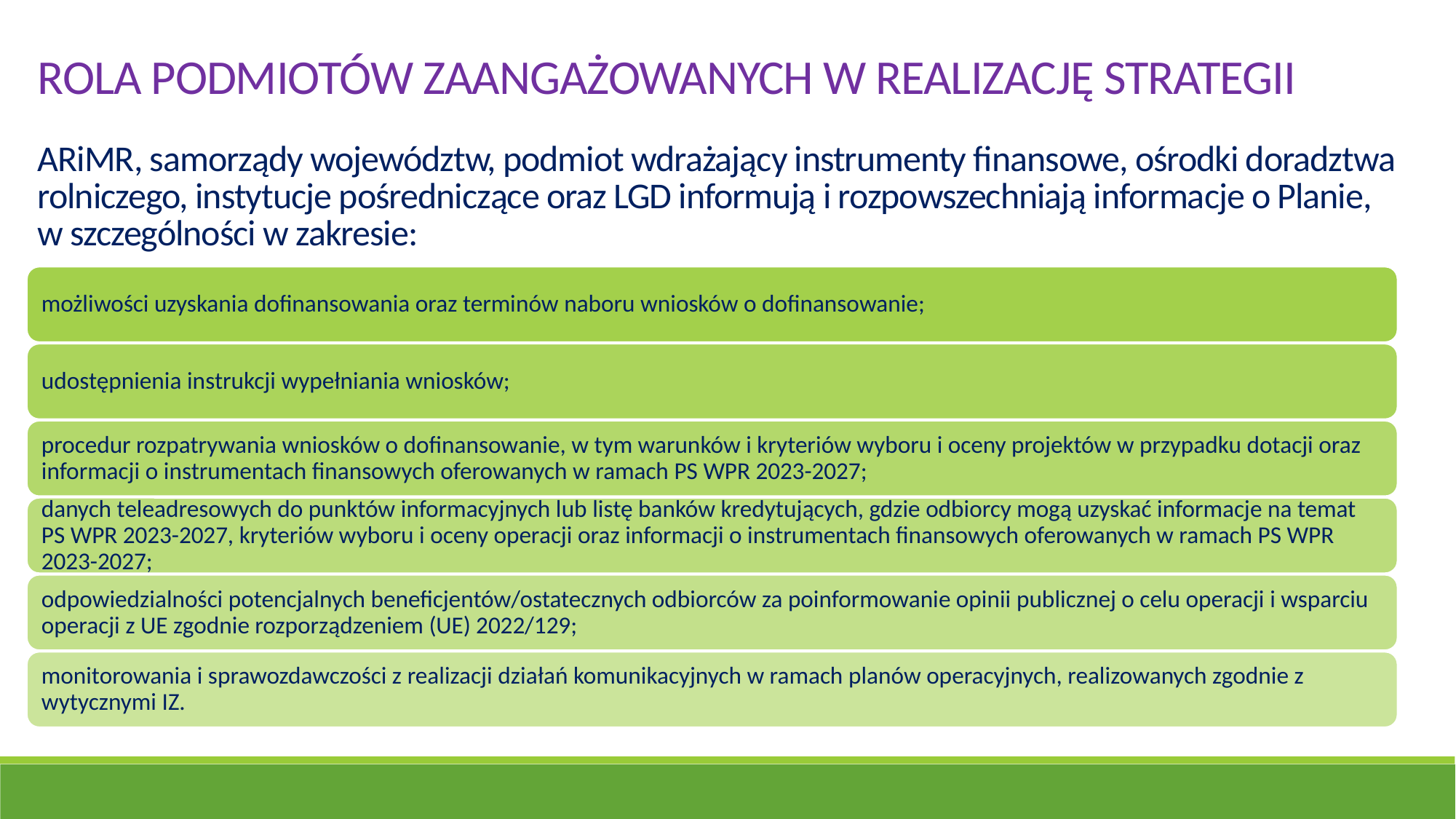

ROLA PODMIOTÓW ZAANGAŻOWANYCH W REALIZACJĘ STRATEGII
ARiMR, samorządy województw, podmiot wdrażający instrumenty finansowe, ośrodki doradztwa rolniczego, instytucje pośredniczące oraz LGD informują i rozpowszechniają informacje o Planie, w szczególności w zakresie:
możliwości uzyskania dofinansowania oraz terminów naboru wniosków o dofinansowanie;
udostępnienia instrukcji wypełniania wniosków;
procedur rozpatrywania wniosków o dofinansowanie, w tym warunków i kryteriów wyboru i oceny projektów w przypadku dotacji oraz informacji o instrumentach finansowych oferowanych w ramach PS WPR 2023-2027;
danych teleadresowych do punktów informacyjnych lub listę banków kredytujących, gdzie odbiorcy mogą uzyskać informacje na temat PS WPR 2023-2027, kryteriów wyboru i oceny operacji oraz informacji o instrumentach finansowych oferowanych w ramach PS WPR 2023-2027;
odpowiedzialności potencjalnych beneficjentów/ostatecznych odbiorców za poinformowanie opinii publicznej o celu operacji i wsparciu operacji z UE zgodnie rozporządzeniem (UE) 2022/129;
monitorowania i sprawozdawczości z realizacji działań komunikacyjnych w ramach planów operacyjnych, realizowanych zgodnie z wytycznymi IZ.